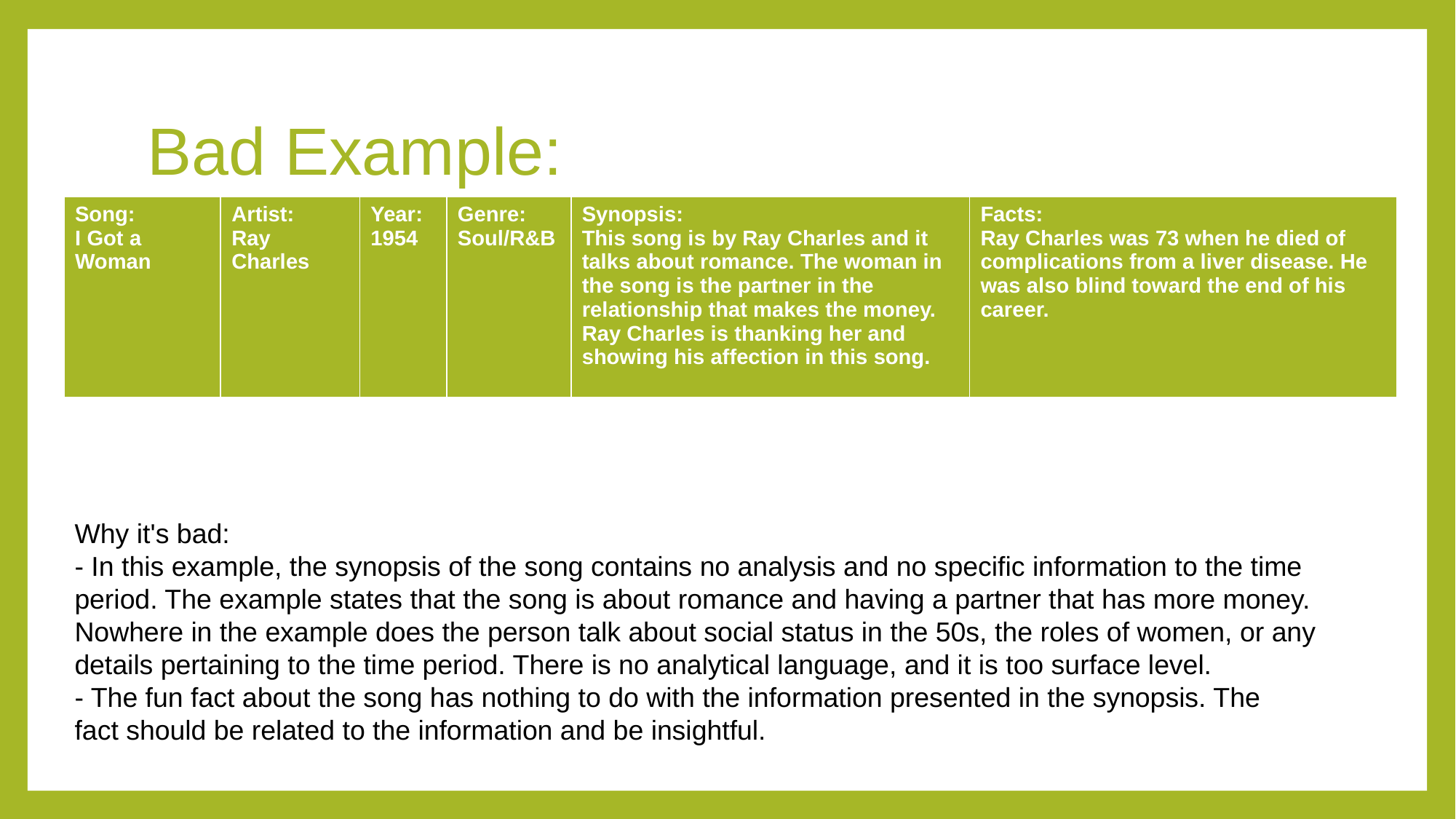

# Bad Example:
| Song: I Got a Woman | Artist: Ray Charles | Year: 1954 | Genre: Soul/R&B | Synopsis: This song is by Ray Charles and it talks about romance. The woman in the song is the partner in the relationship that makes the money. Ray Charles is thanking her and showing his affection in this song. | Facts:  Ray Charles was 73 when he died of complications from a liver disease. He was also blind toward the end of his career. |
| --- | --- | --- | --- | --- | --- |
Why it's bad:
- In this example, the synopsis of the song contains no analysis and no specific information to the time period. The example states that the song is about romance and having a partner that has more money. Nowhere in the example does the person talk about social status in the 50s, the roles of women, or any details pertaining to the time period. There is no analytical language, and it is too surface level.
- The fun fact about the song has nothing to do with the information presented in the synopsis. The fact should be related to the information and be insightful.